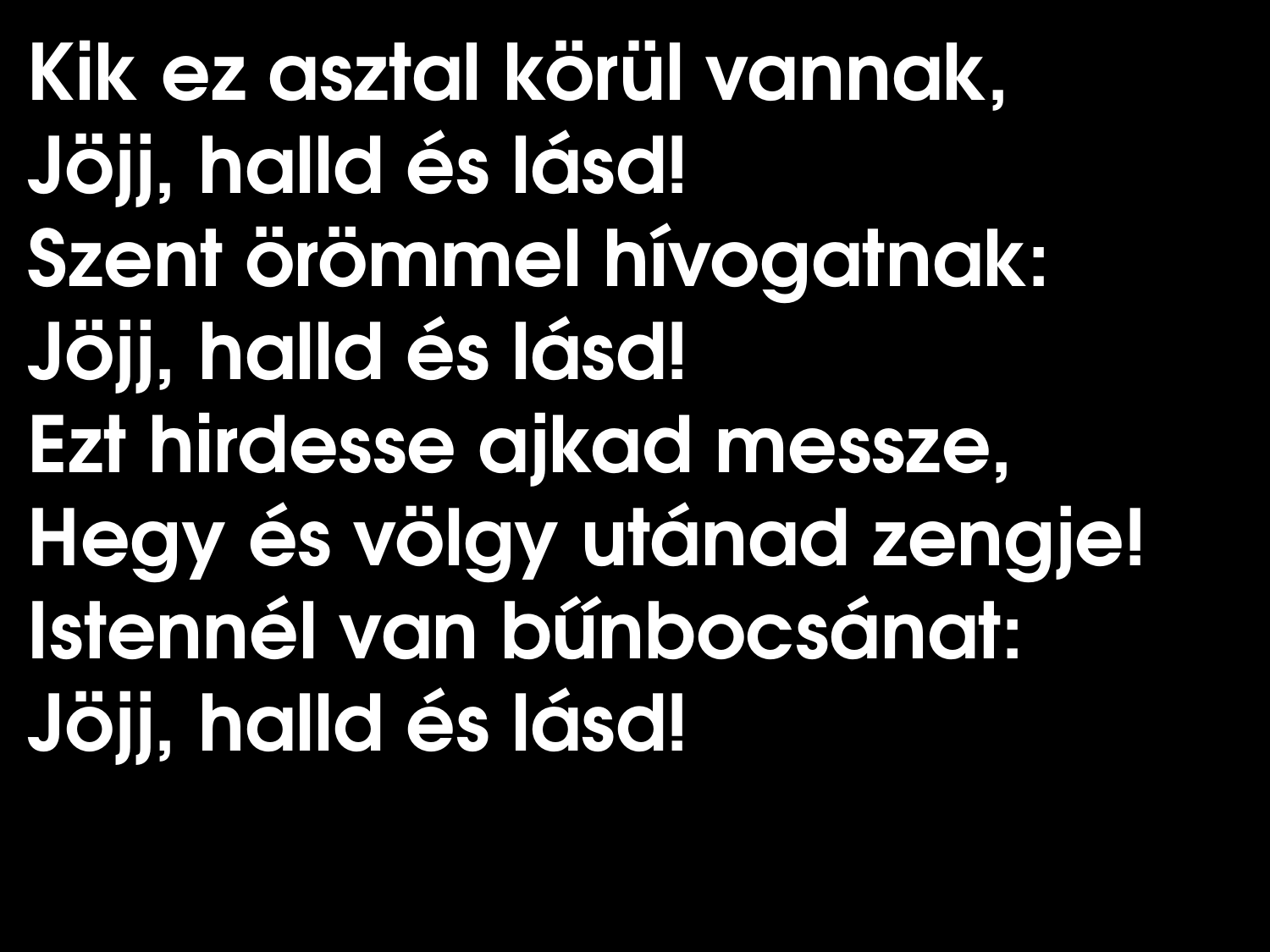

# Kik ez asztal körül vannak, Jöjj, halld és lásd! Szent örömmel hívogatnak: Jöjj, halld és lásd! Ezt hirdesse ajkad messze, Hegy és völgy utánad zengje! Istennél van bűnbocsánat: Jöjj, halld és lásd!